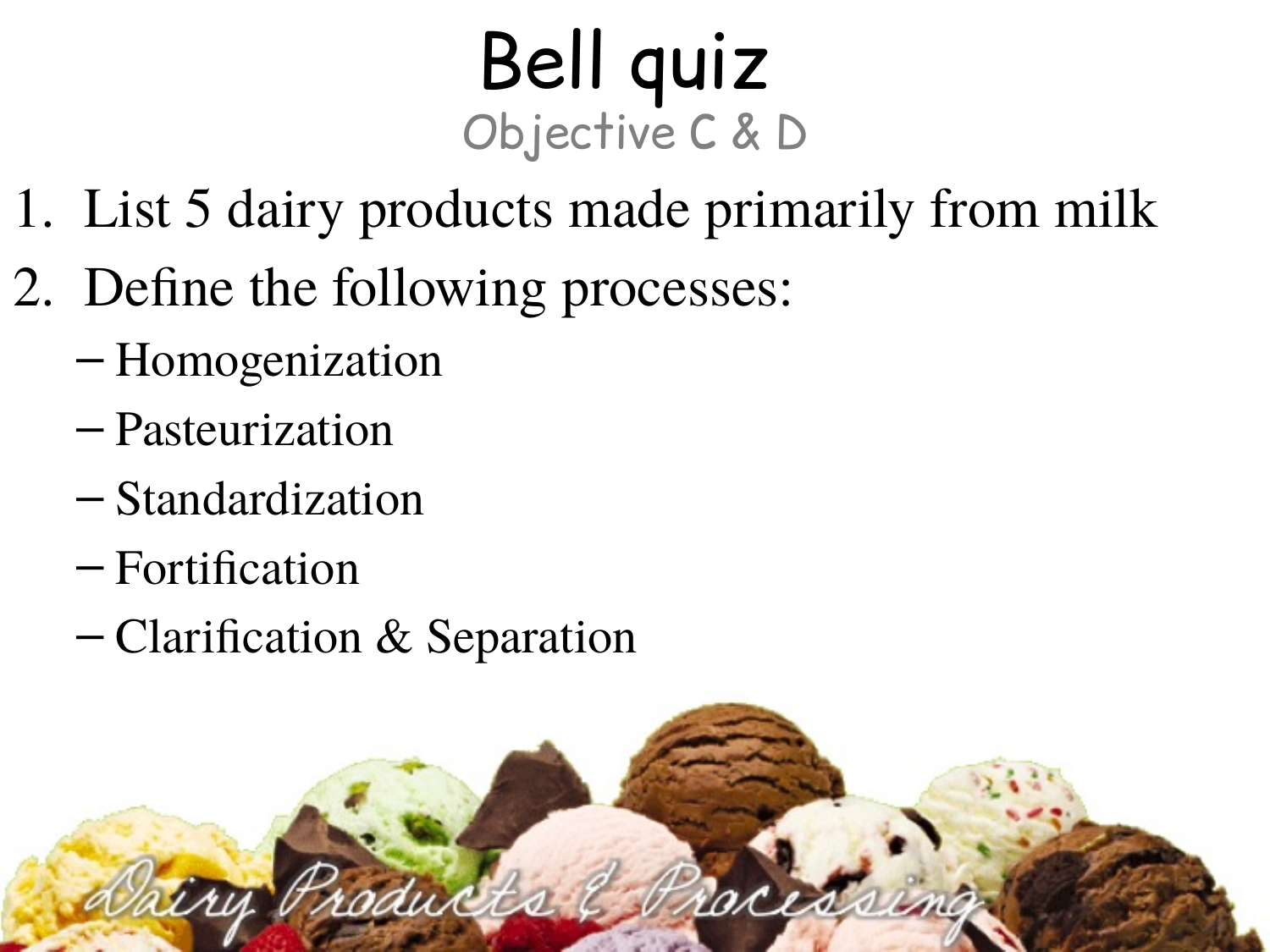

# Bell quiz Objective C & D
List 5 dairy products made primarily from milk
Define the following processes:
Homogenization
Pasteurization
Standardization
Fortification
Clarification & Separation